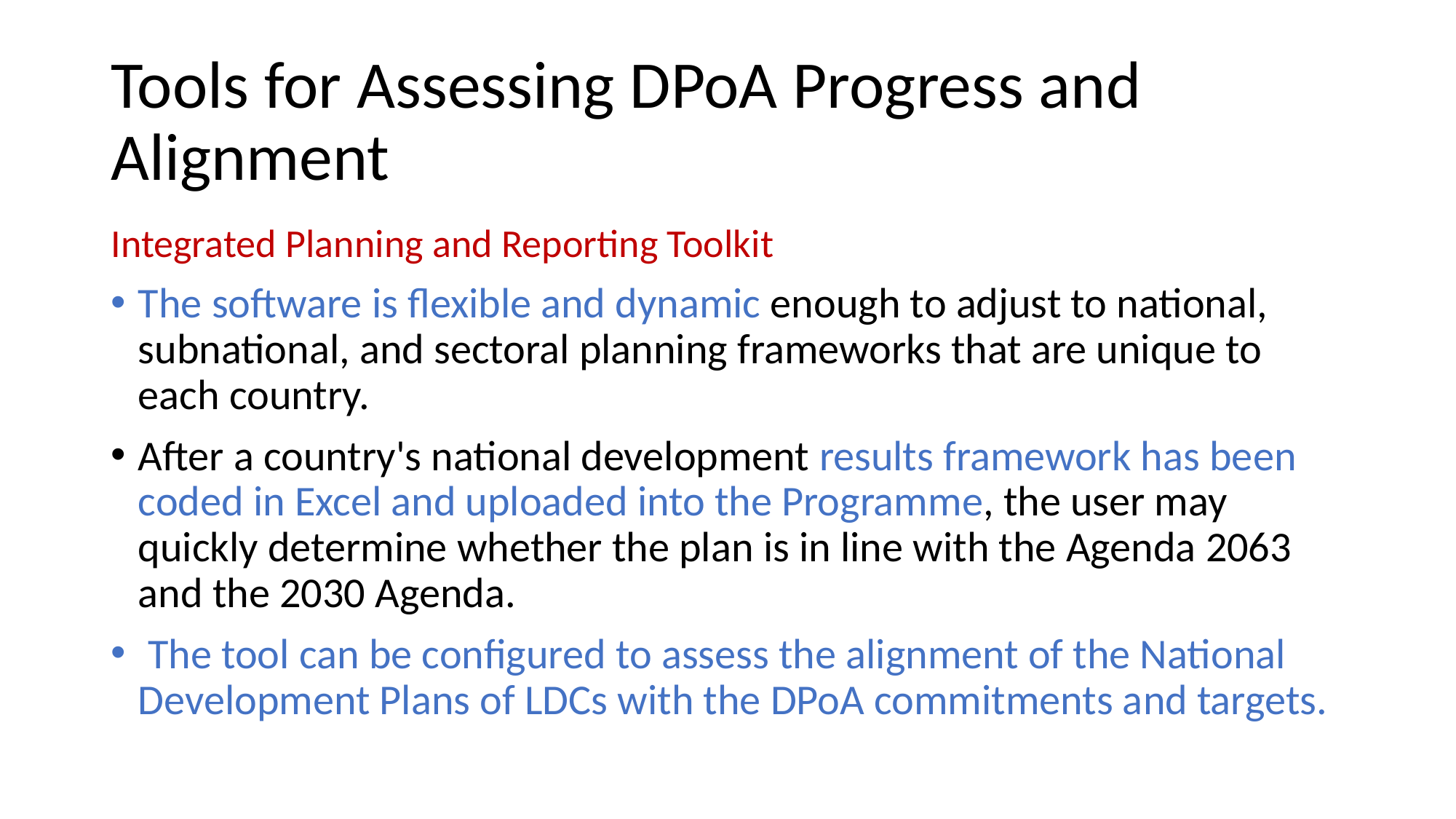

# Tools for Assessing DPoA Progress and Alignment
Integrated Planning and Reporting Toolkit
The software is flexible and dynamic enough to adjust to national, subnational, and sectoral planning frameworks that are unique to each country.
After a country's national development results framework has been coded in Excel and uploaded into the Programme, the user may quickly determine whether the plan is in line with the Agenda 2063 and the 2030 Agenda.
 The tool can be configured to assess the alignment of the National Development Plans of LDCs with the DPoA commitments and targets.